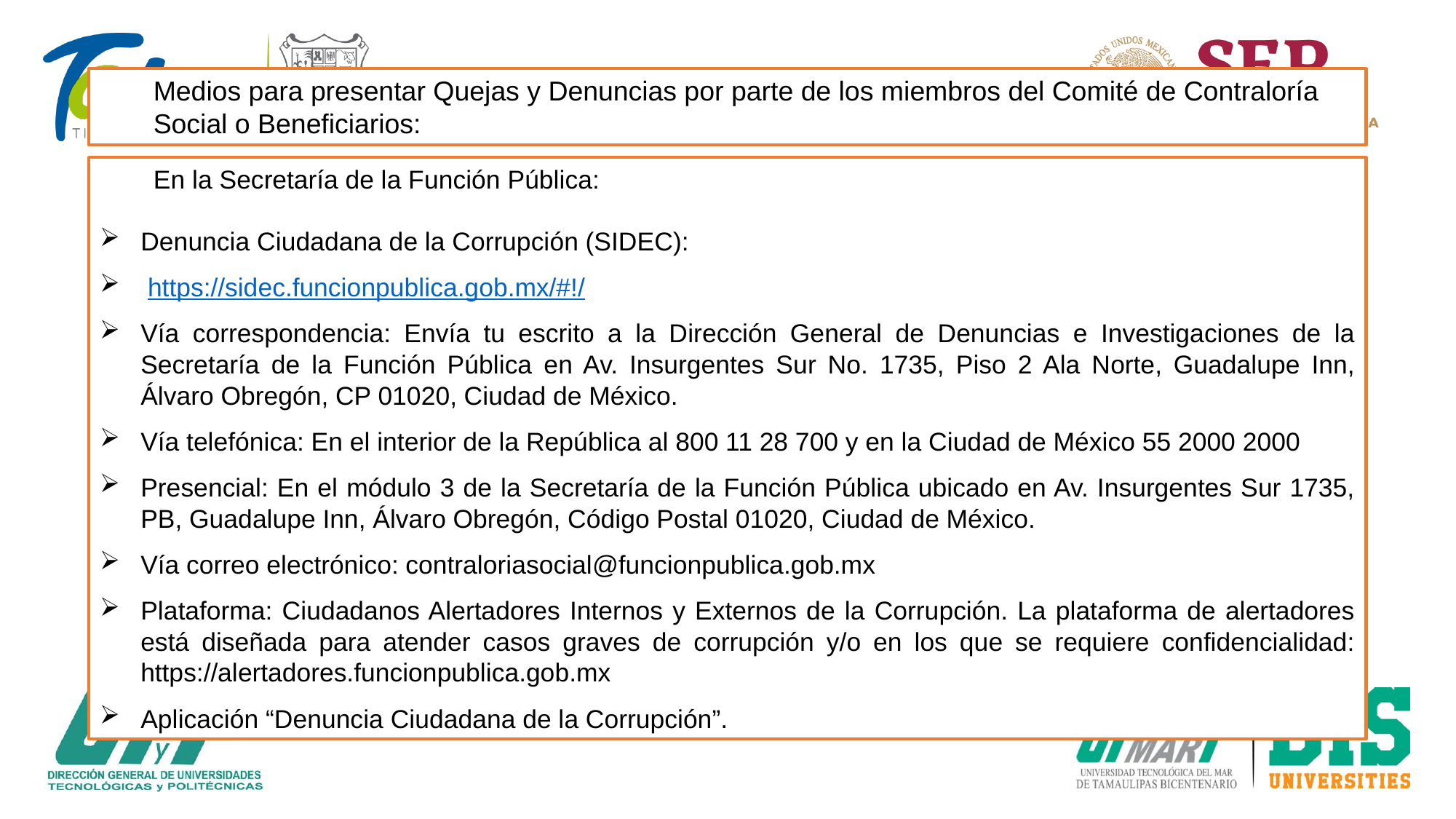

Medios para presentar Quejas y Denuncias por parte de los miembros del Comité de Contraloría Social o Beneficiarios:
En la Secretaría de la Función Pública:

Denuncia Ciudadana de la Corrupción (SIDEC):
 https://sidec.funcionpublica.gob.mx/#!/
Vía correspondencia: Envía tu escrito a la Dirección General de Denuncias e Investigaciones de la Secretaría de la Función Pública en Av. Insurgentes Sur No. 1735, Piso 2 Ala Norte, Guadalupe Inn, Álvaro Obregón, CP 01020, Ciudad de México.
Vía telefónica: En el interior de la República al 800 11 28 700 y en la Ciudad de México 55 2000 2000
Presencial: En el módulo 3 de la Secretaría de la Función Pública ubicado en Av. Insurgentes Sur 1735, PB, Guadalupe Inn, Álvaro Obregón, Código Postal 01020, Ciudad de México.
Vía correo electrónico: contraloriasocial@funcionpublica.gob.mx
Plataforma: Ciudadanos Alertadores Internos y Externos de la Corrupción. La plataforma de alertadores está diseñada para atender casos graves de corrupción y/o en los que se requiere confidencialidad: https://alertadores.funcionpublica.gob.mx
Aplicación “Denuncia Ciudadana de la Corrupción”.